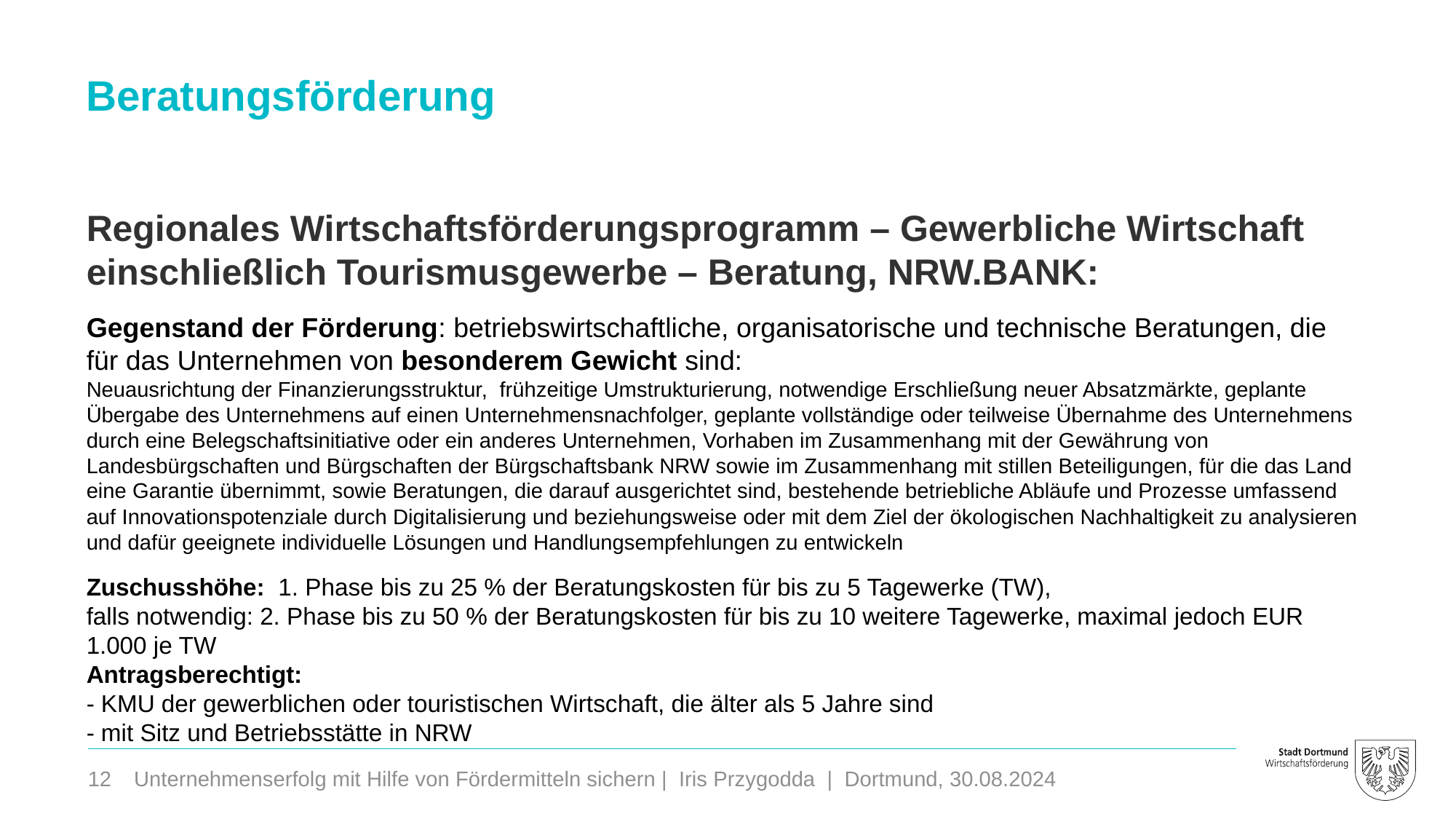

Beratungsförderung

Regionales Wirtschaftsförderungsprogramm – Gewerbliche Wirtschaft einschließlich Tourismusgewerbe – Beratung, NRW.BANK:
Gegenstand der Förderung: betriebswirtschaftliche, organisatorische und technische Beratungen, die für das Unternehmen von besonderem Gewicht sind:
Neuausrichtung der Finanzierungsstruktur,  frühzeitige Umstrukturierung, notwendige Erschließung neuer Absatzmärkte, geplante Übergabe des Unternehmens auf einen Unternehmensnachfolger, geplante vollständige oder teilweise Übernahme des Unternehmens durch eine Belegschaftsinitiative oder ein anderes Unternehmen, Vorhaben im Zusammenhang mit der Gewährung von Landesbürgschaften und Bürgschaften der Bürgschaftsbank NRW sowie im Zusammenhang mit stillen Beteiligungen, für die das Land eine Garantie übernimmt, sowie Beratungen, die darauf ausgerichtet sind, bestehende betriebliche Abläufe und Prozesse umfassend auf Innovationspotenziale durch Digitalisierung und beziehungsweise oder mit dem Ziel der ökologischen Nachhaltigkeit zu analysieren und dafür geeignete individuelle Lösungen und Handlungsempfehlungen zu entwickeln
Zuschusshöhe:  1. Phase bis zu 25 % der Beratungskosten für bis zu 5 Tagewerke (TW),
falls notwendig: 2. Phase bis zu 50 % der Beratungskosten für bis zu 10 weitere Tagewerke, maximal jedoch EUR 1.000 je TW
Antragsberechtigt:
- KMU der gewerblichen oder touristischen Wirtschaft, die älter als 5 Jahre sind
- mit Sitz und Betriebsstätte in NRW
12
Unternehmenserfolg mit Hilfe von Fördermitteln sichern |  Iris Przygodda  |  Dortmund, 30.08.2024